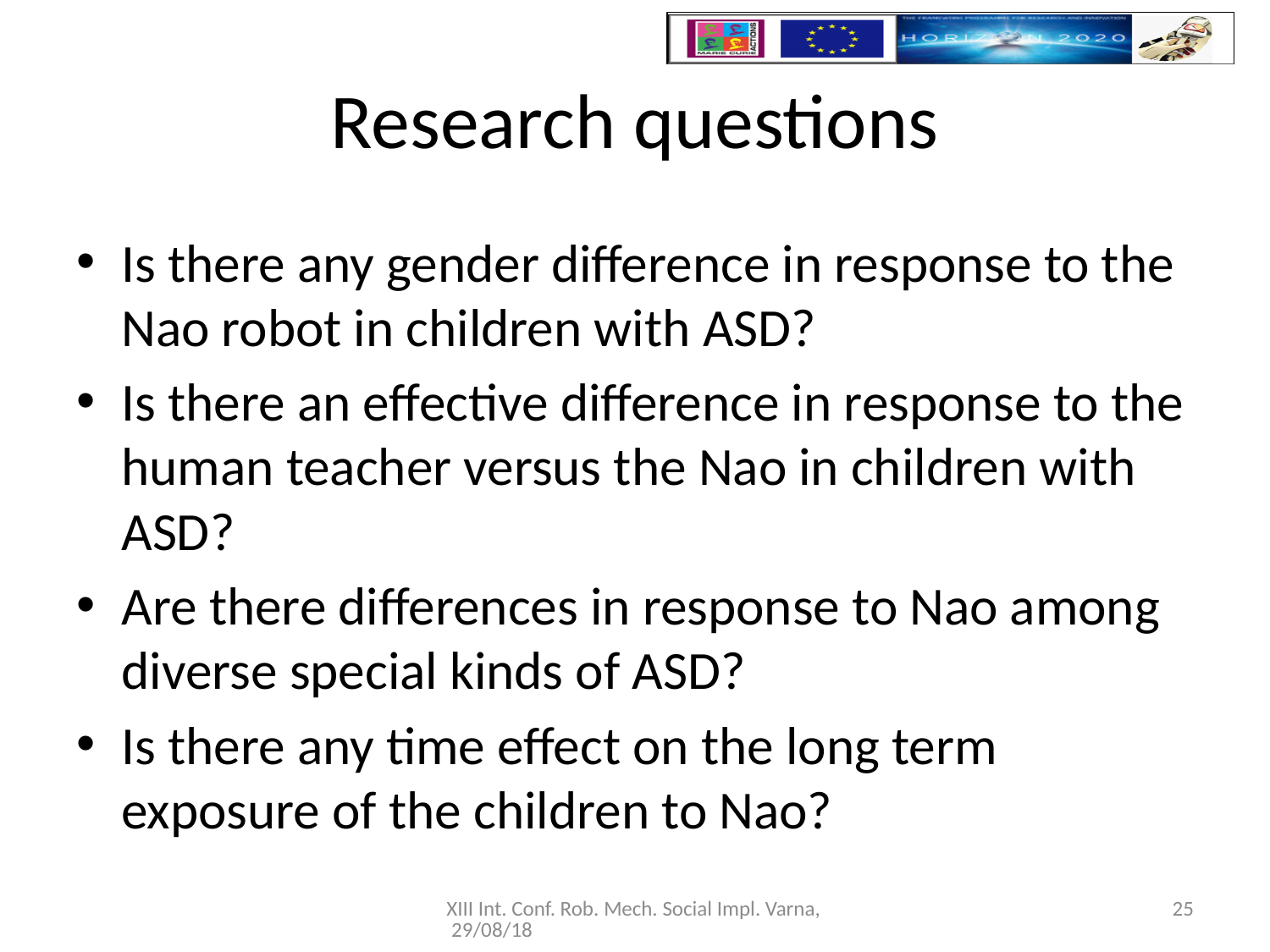

# Research questions
Is there any gender difference in response to the Nao robot in children with ASD?
Is there an effective difference in response to the human teacher versus the Nao in children with ASD?
Are there differences in response to Nao among diverse special kinds of ASD?
Is there any time effect on the long term exposure of the children to Nao?

XIII Int. Conf. Rob. Mech. Social Impl. Varna, 29/08/18
25